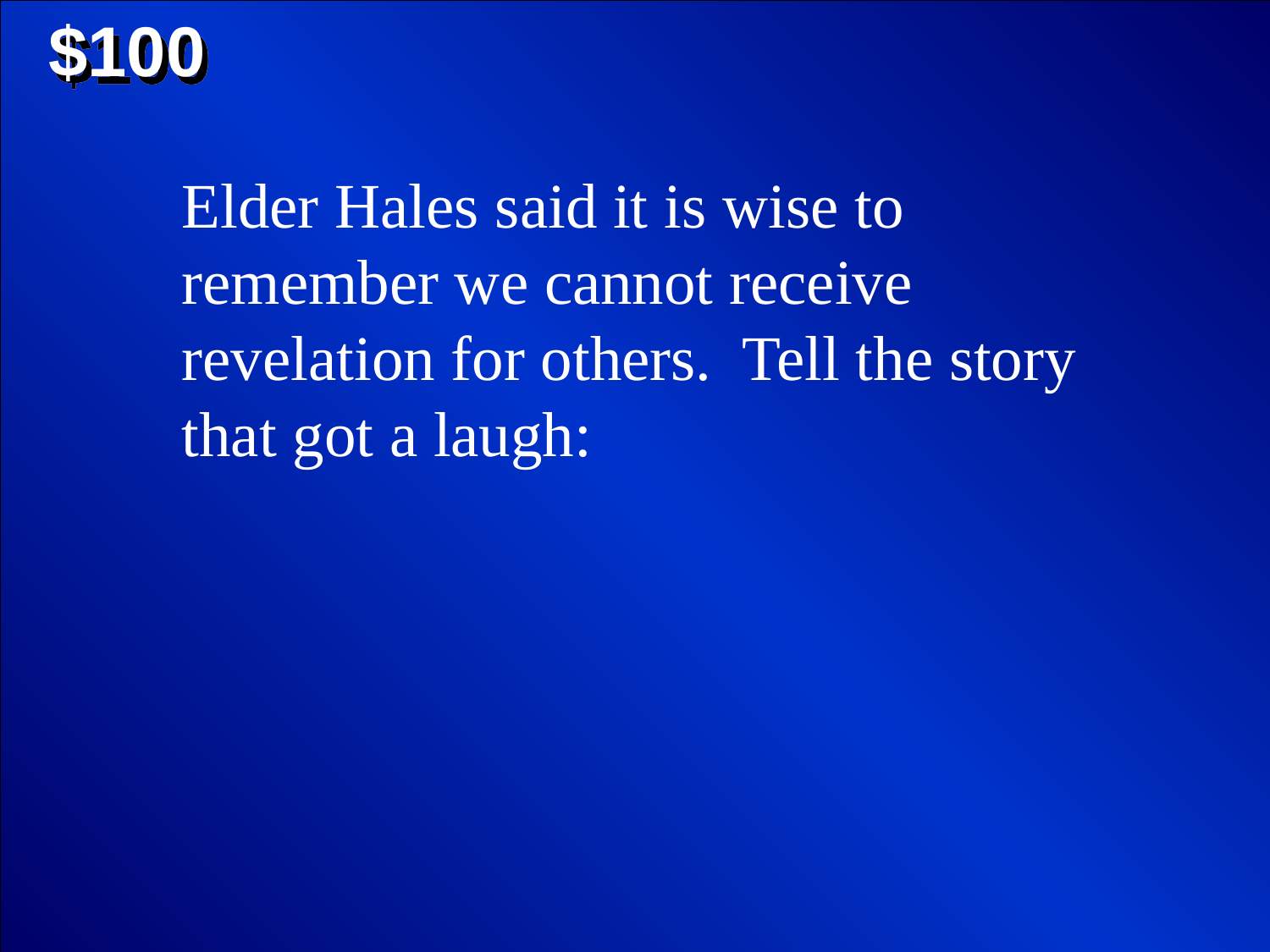

$100
Elder Hales said it is wise to remember we cannot receive revelation for others.  Tell the story that got a laugh: